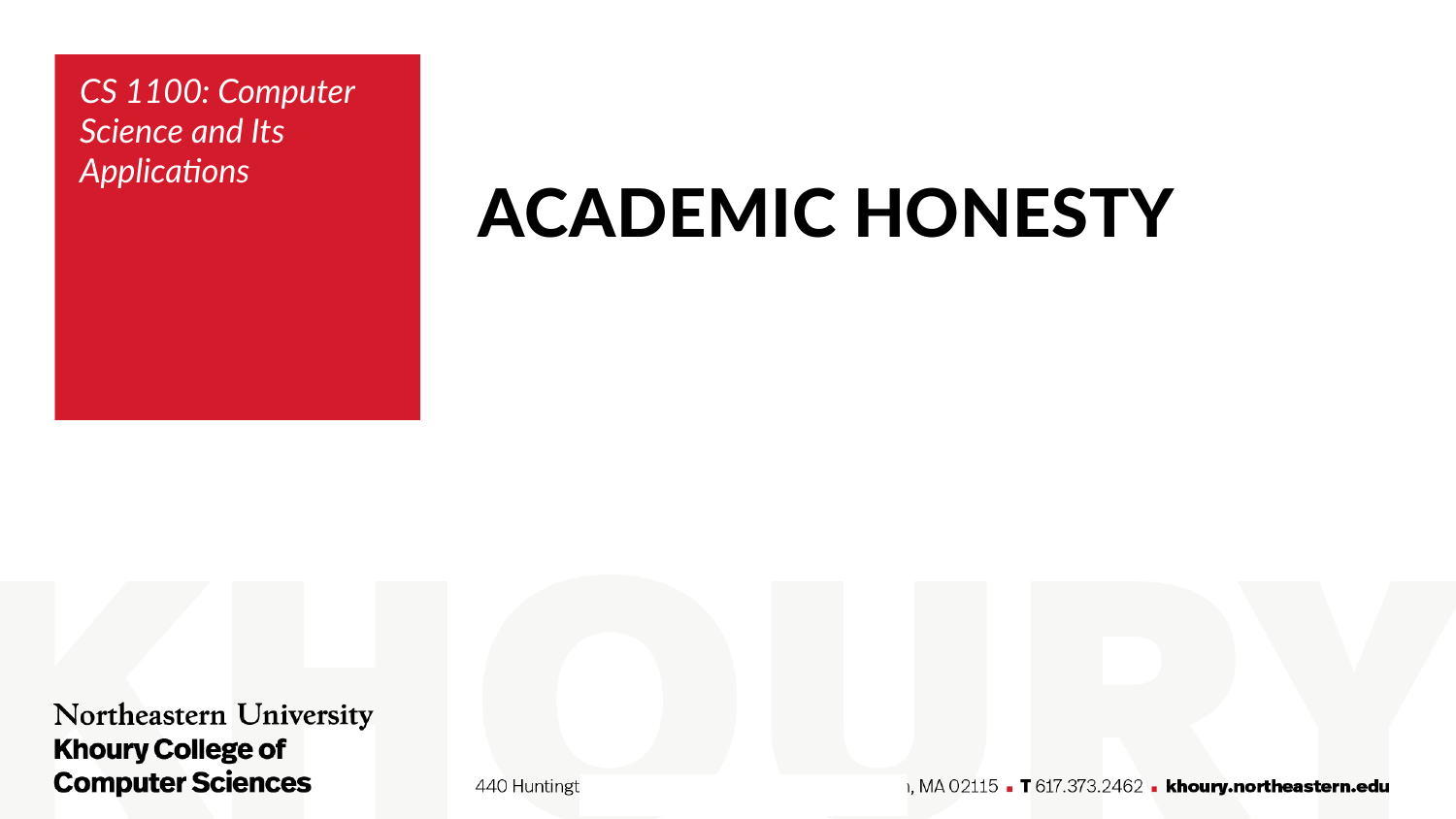

CS 1100: Computer Science and Its Applications

# Academic Honesty